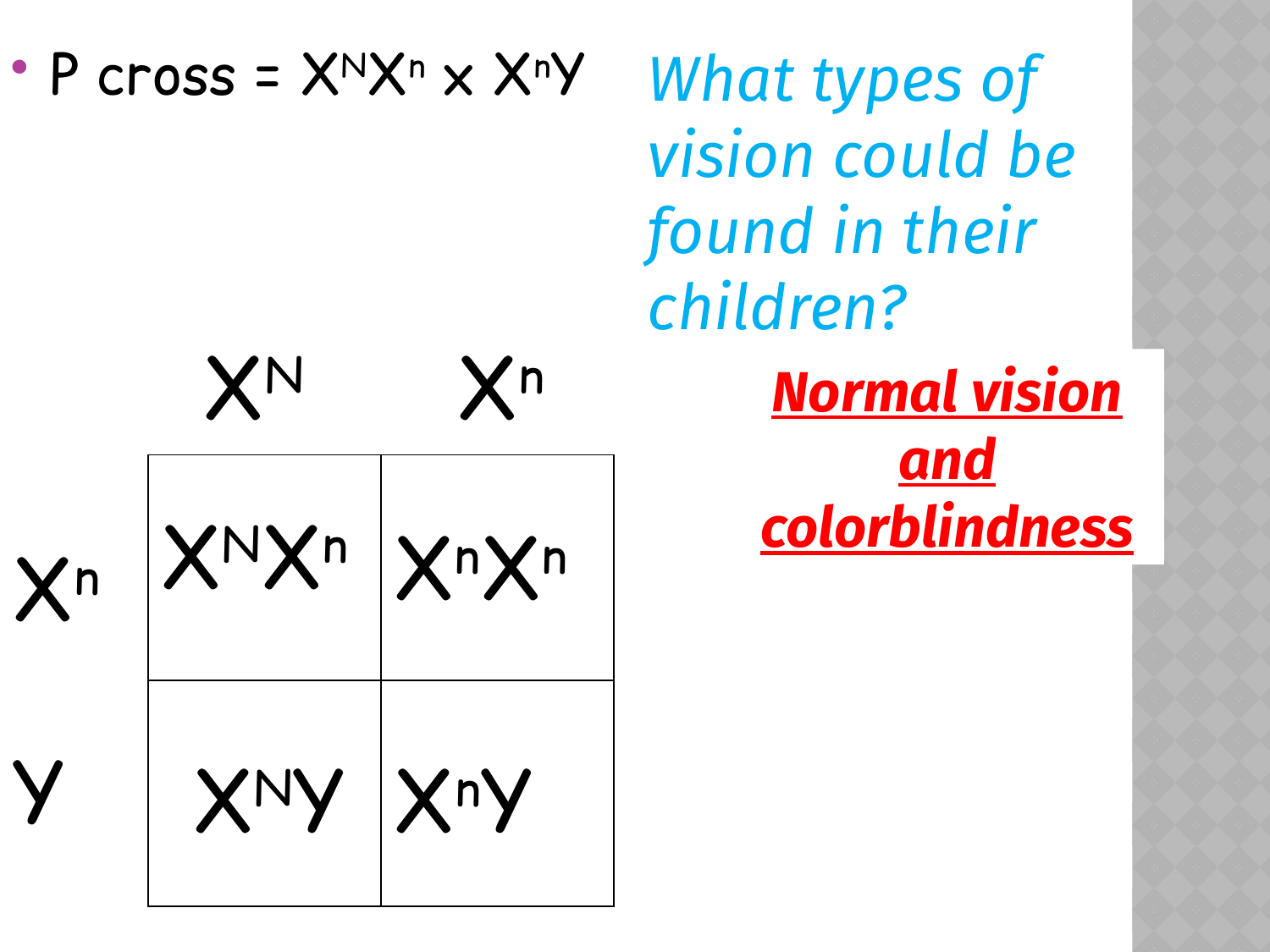

P cross = XNXn x XnY
What types of vision could be found in their children?
XN		Xn
Normal vision
and colorblindness
|  |  |
| --- | --- |
|  |  |
XNXn
XnXn
Xn

Y
XNY
XnY